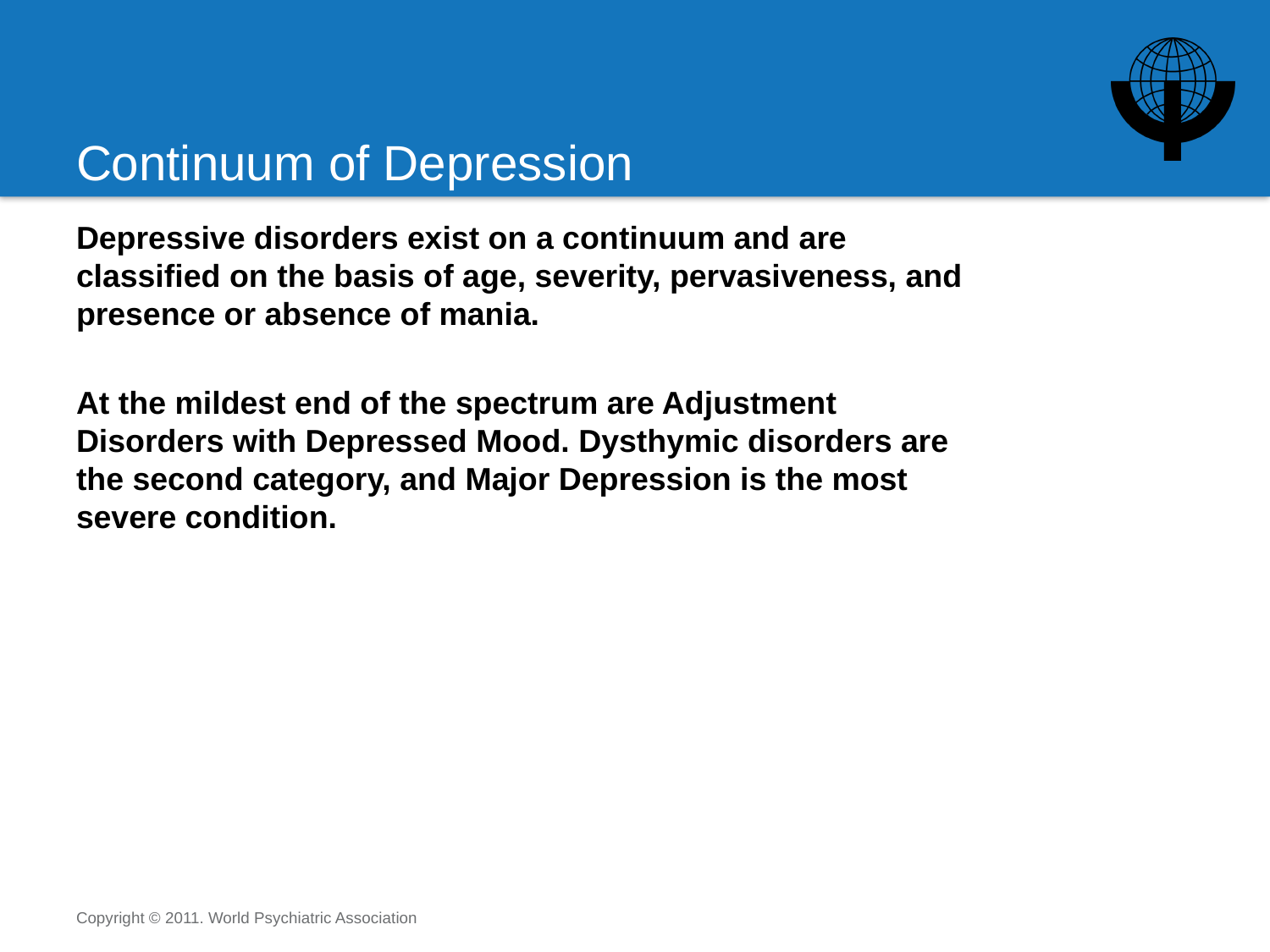

# Continuum of Depression
Depressive disorders exist on a continuum and are classified on the basis of age, severity, pervasiveness, and presence or absence of mania.

At the mildest end of the spectrum are Adjustment Disorders with Depressed Mood. Dysthymic disorders are the second category, and Major Depression is the most severe condition.
Copyright © 2011. World Psychiatric Association